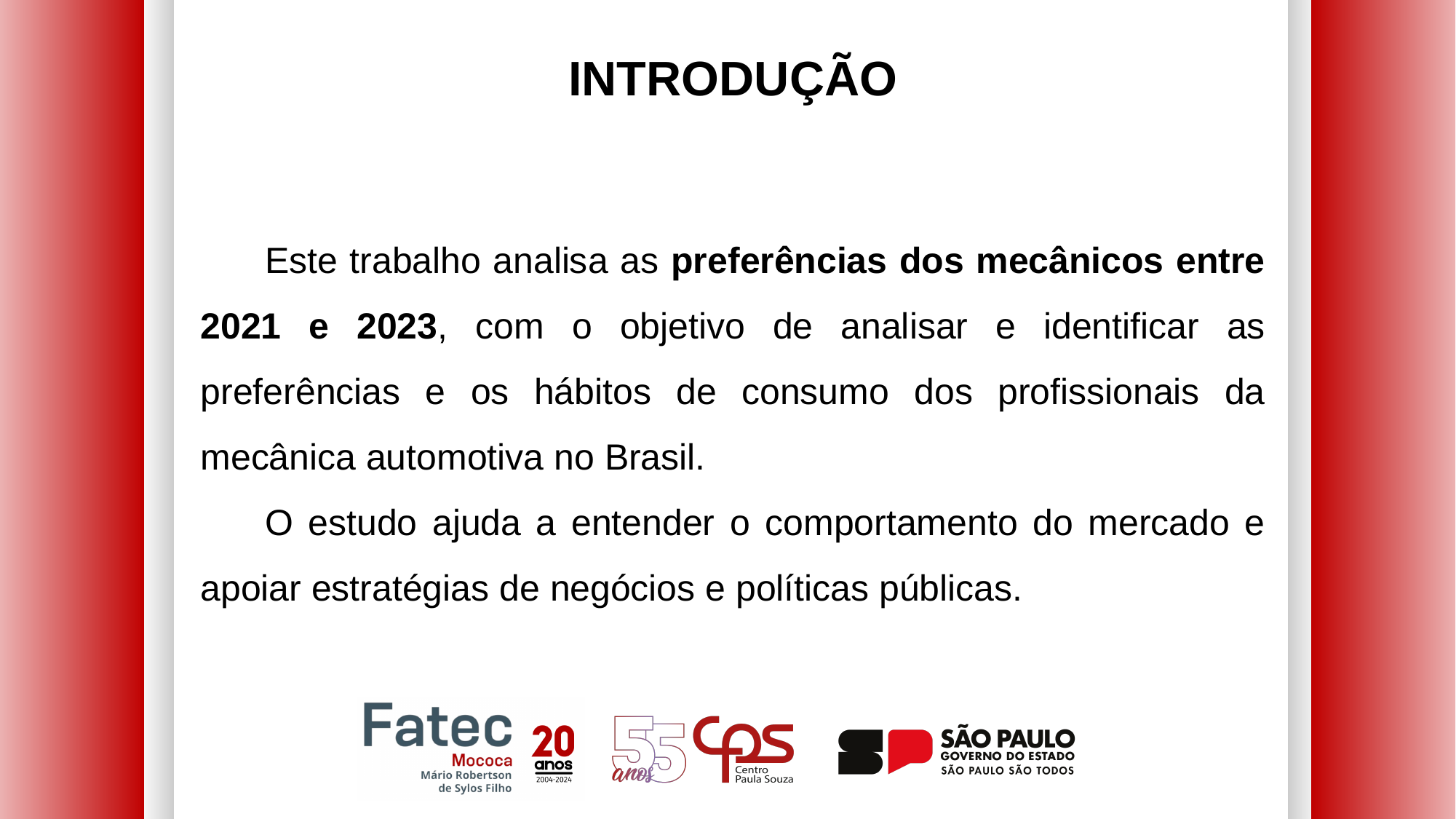

INTRODUÇÃO
Este trabalho analisa as preferências dos mecânicos entre 2021 e 2023, com o objetivo de analisar e identificar as preferências e os hábitos de consumo dos profissionais da mecânica automotiva no Brasil.
O estudo ajuda a entender o comportamento do mercado e apoiar estratégias de negócios e políticas públicas.